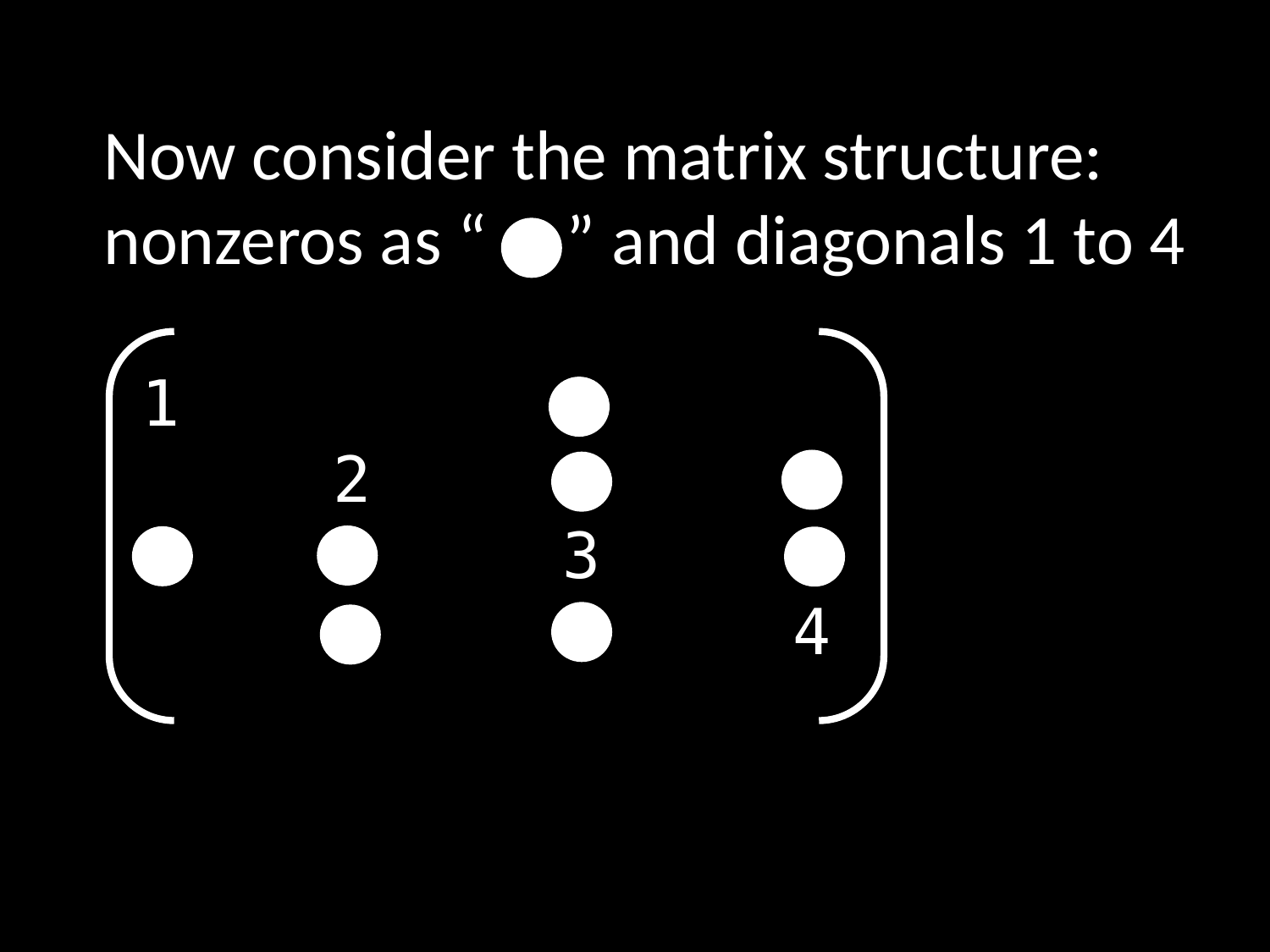

Now consider the matrix structure:
nonzeros as “     ” and diagonals 1 to 4

 1
      2
 4          3
      1     1     4